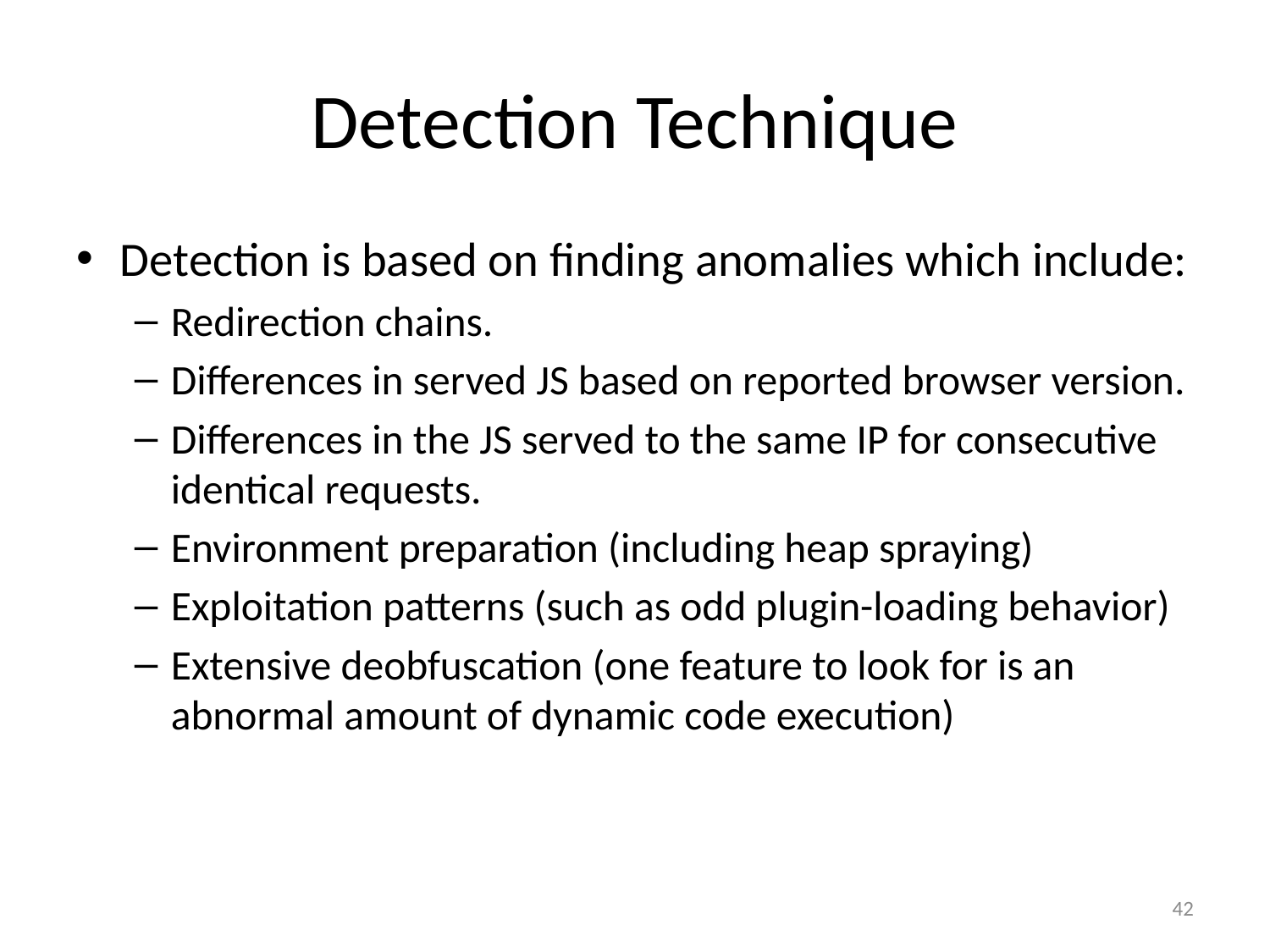

# Detection Technique
Detection is based on finding anomalies which include:
Redirection chains.
Differences in served JS based on reported browser version.
Differences in the JS served to the same IP for consecutive identical requests.
Environment preparation (including heap spraying)
Exploitation patterns (such as odd plugin-loading behavior)
Extensive deobfuscation (one feature to look for is an abnormal amount of dynamic code execution)
42